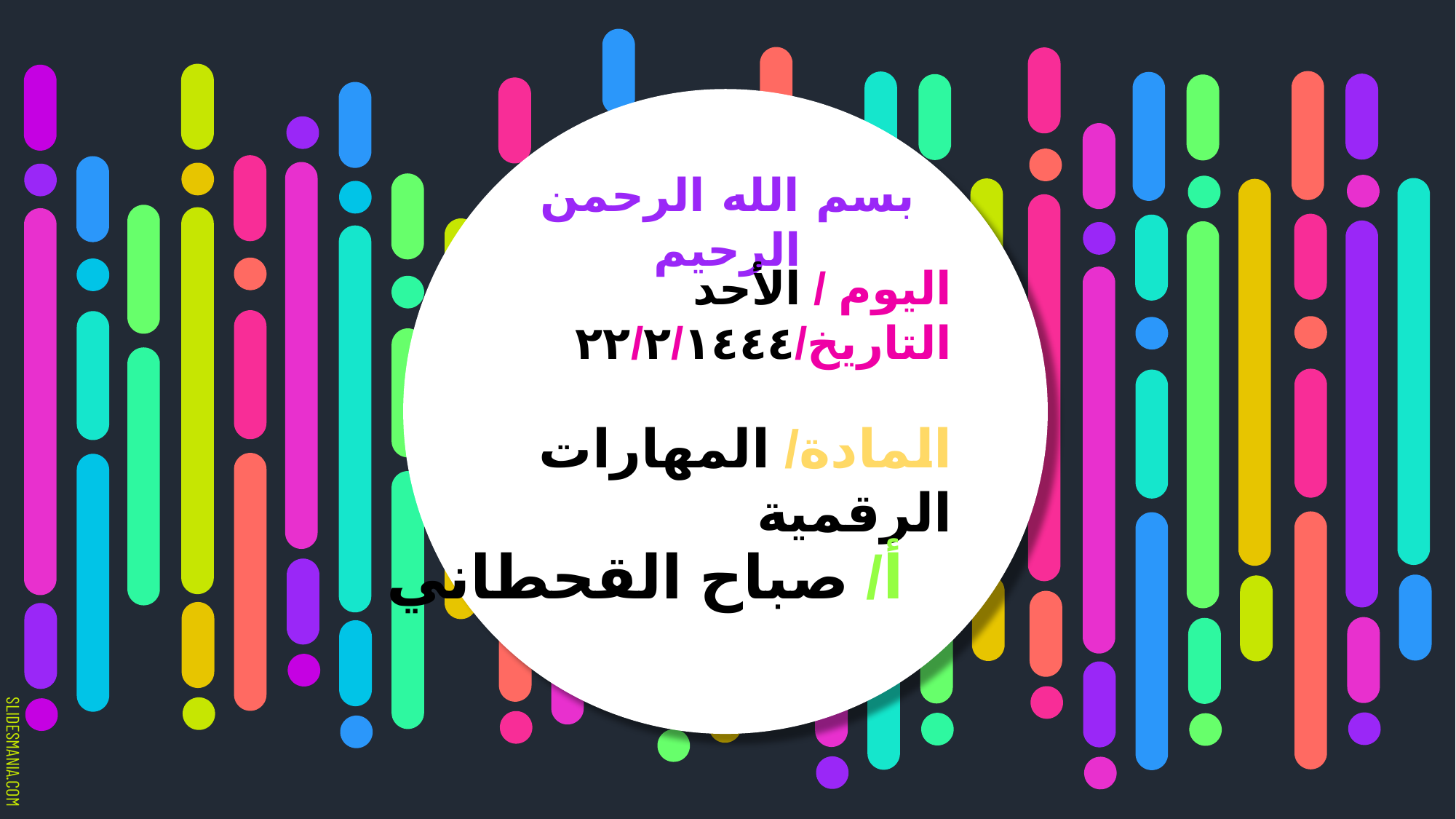

بسم الله الرحمن الرحيم
اليوم / الأحد  التاريخ/١٤٤٤/٢/٢٢
المادة/ المهارات الرقمية
أ/ صباح القحطاني